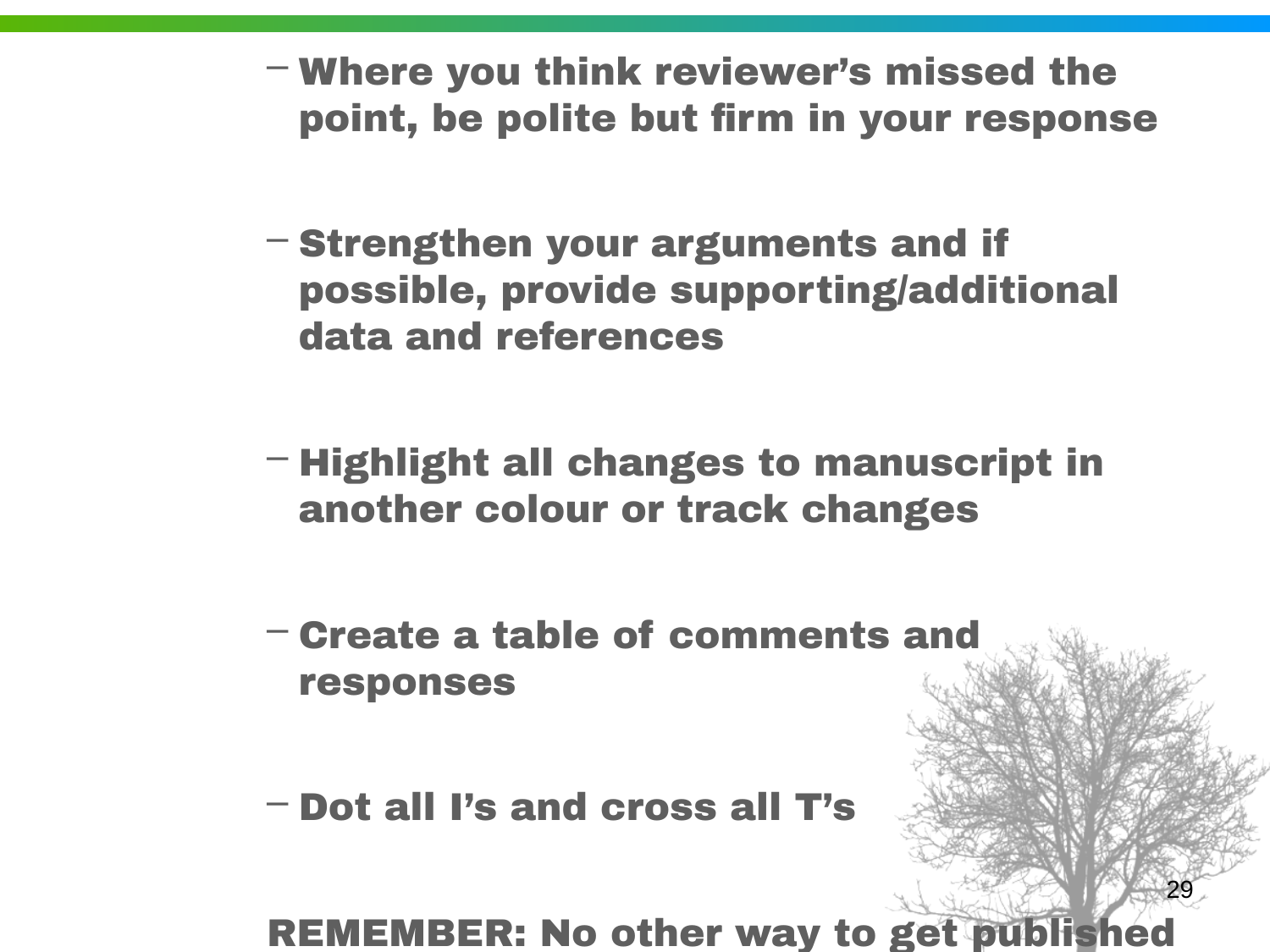

Where you think reviewer’s missed the point, be polite but firm in your response

Strengthen your arguments and if possible, provide supporting/additional data and references

Highlight all changes to manuscript in another colour or track changes

Create a table of comments and responses

Dot all I’s and cross all T’s

REMEMBER: No other way to get published than to publish.

29